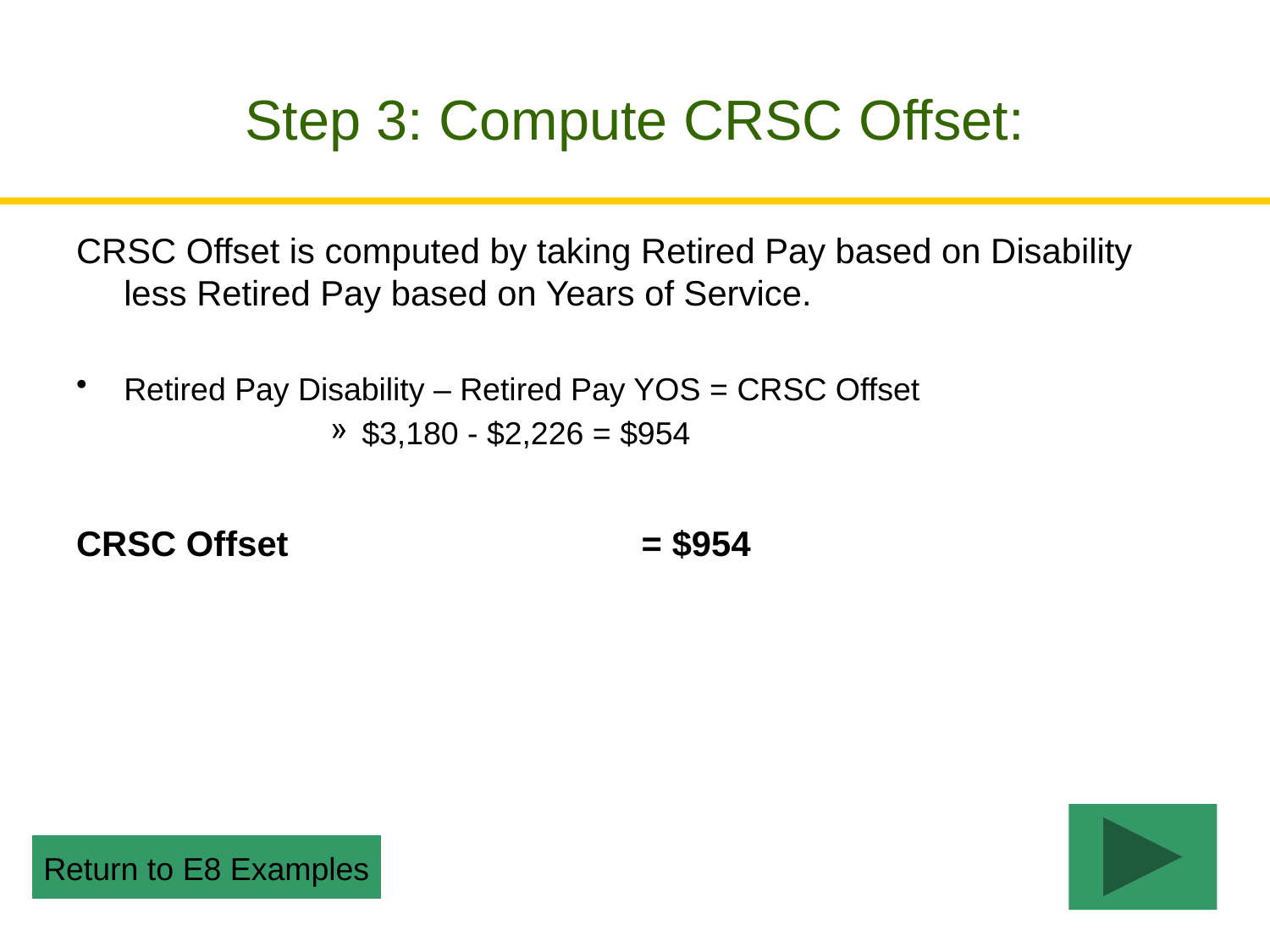

# Step 3: Compute CRSC Offset:

CRSC Offset is computed by taking Retired Pay based on Disability less Retired Pay based on Years of Service.

Retired Pay Disability – Retired Pay YOS = CRSC Offset
$3,180 - $2,226 = $954

CRSC Offset 			 = $954

Return to E8 Examples